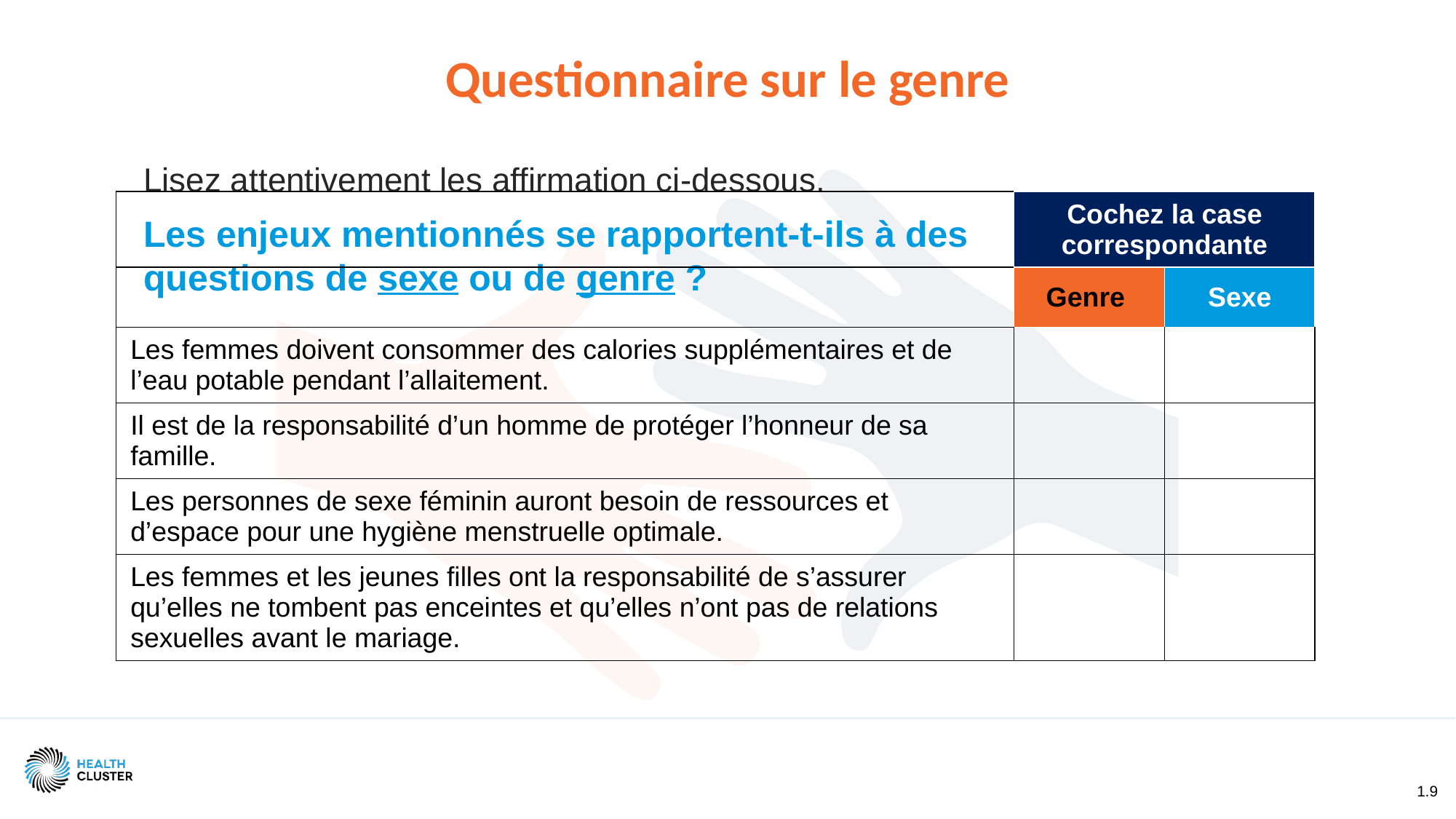

# Questionnaire sur le genre
Lisez attentivement les affirmation ci-dessous.
Les enjeux mentionnés se rapportent-t-ils à des questions de sexe ou de genre ?
|  | Cochez la case correspondante |  |
| --- | --- | --- |
|  | Genre | Sexe |
| Les femmes doivent consommer des calories supplémentaires et de l’eau potable pendant l’allaitement. |  |  |
| Il est de la responsabilité d’un homme de protéger l’honneur de sa famille. |  |  |
| Les personnes de sexe féminin auront besoin de ressources et d’espace pour une hygiène menstruelle optimale. |  |  |
| Les femmes et les jeunes filles ont la responsabilité de s’assurer qu’elles ne tombent pas enceintes et qu’elles n’ont pas de relations sexuelles avant le mariage. |  |  |
1.9